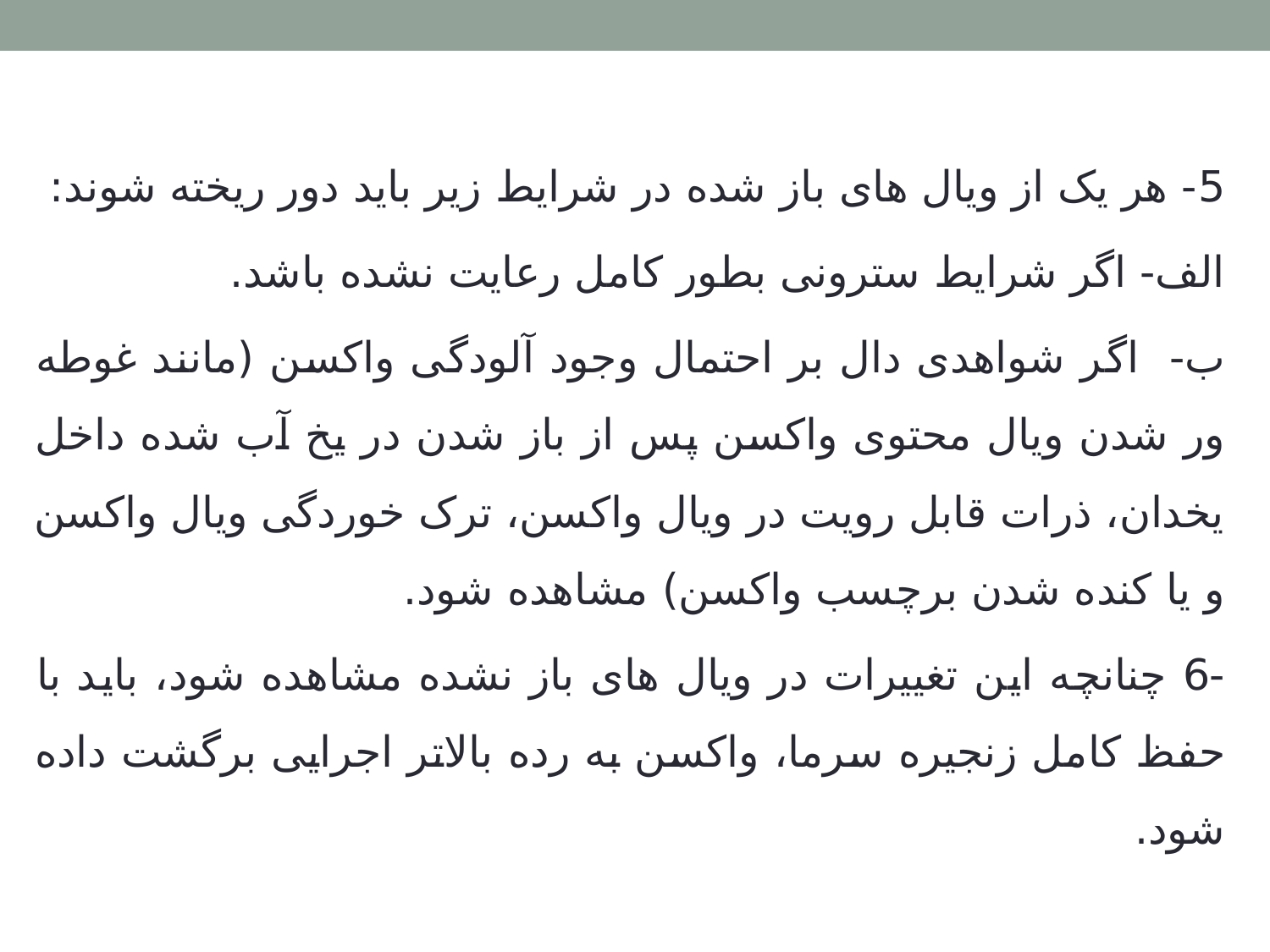

5- هر یک از ویال های باز شده در شرایط زیر باید دور ریخته شوند:
الف- اگر شرایط سترونی بطور کامل رعایت نشده باشد.
ب-  اگر شواهدی دال بر احتمال وجود آلودگی واکسن (مانند غوطه ور شدن ویال محتوی واکسن پس از باز شدن در یخ آب شده داخل یخدان، ذرات قابل رویت در ویال واکسن، ترک خوردگی ویال واکسن و یا کنده شدن برچسب واکسن) مشاهده شود.
-6 چنانچه این تغییرات در ویال های باز نشده مشاهده شود، باید با حفظ کامل زنجیره سرما، واکسن به رده بالاتر اجرایی برگشت داده شود.